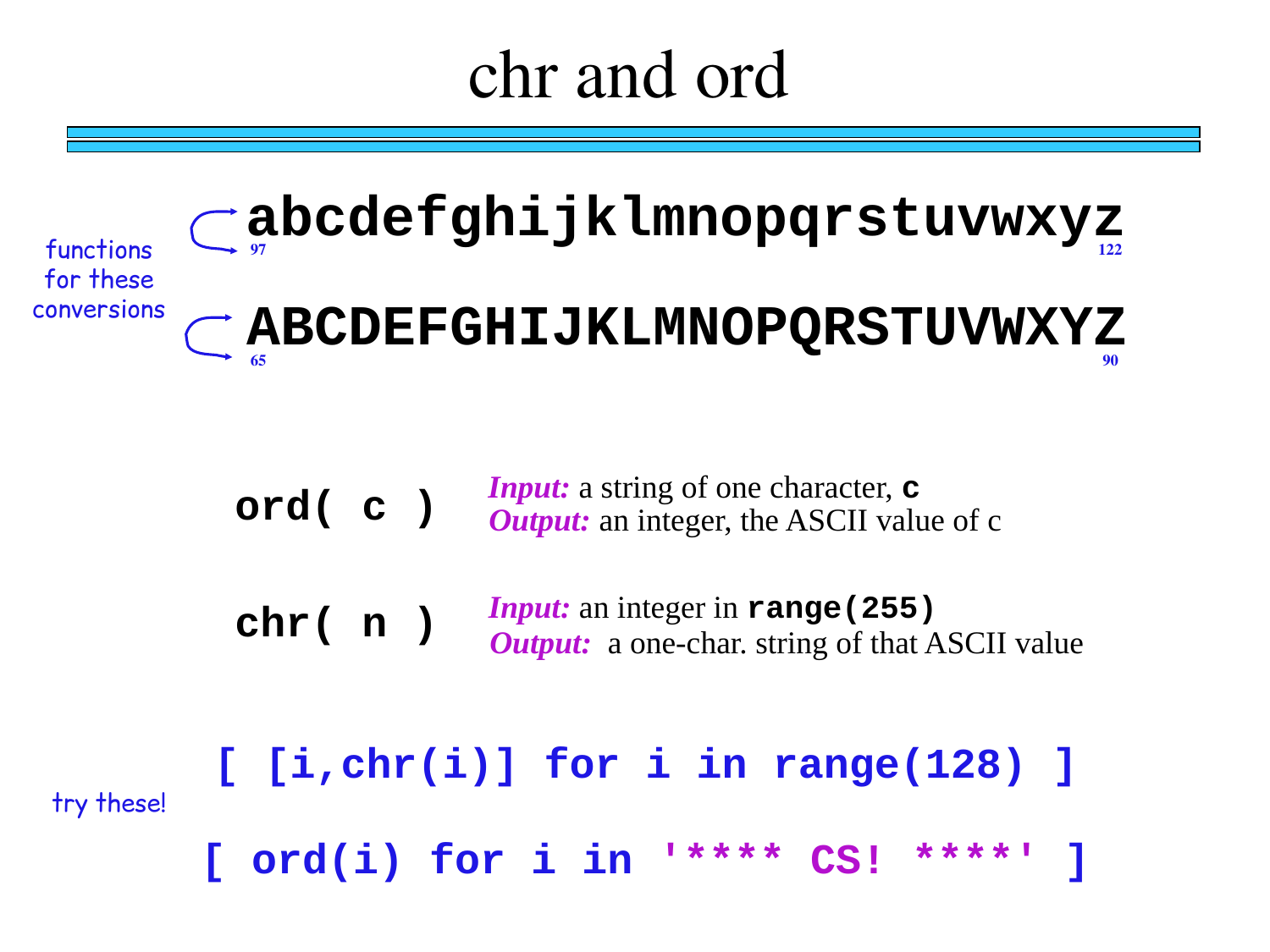

chr and ord

abcdefghijklmnopqrstuvwxyz

functions for these conversions
97
122
ABCDEFGHIJKLMNOPQRSTUVWXYZ

65
90
Input: a string of one character, c
ord( c )
Output: an integer, the ASCII value of c
Input: an integer in range(255)
chr( n )
Output:  a one-char. string of that ASCII value
[ [i,chr(i)] for i in range(128) ]
try these!
[ ord(i) for i in '**** CS! ****' ]